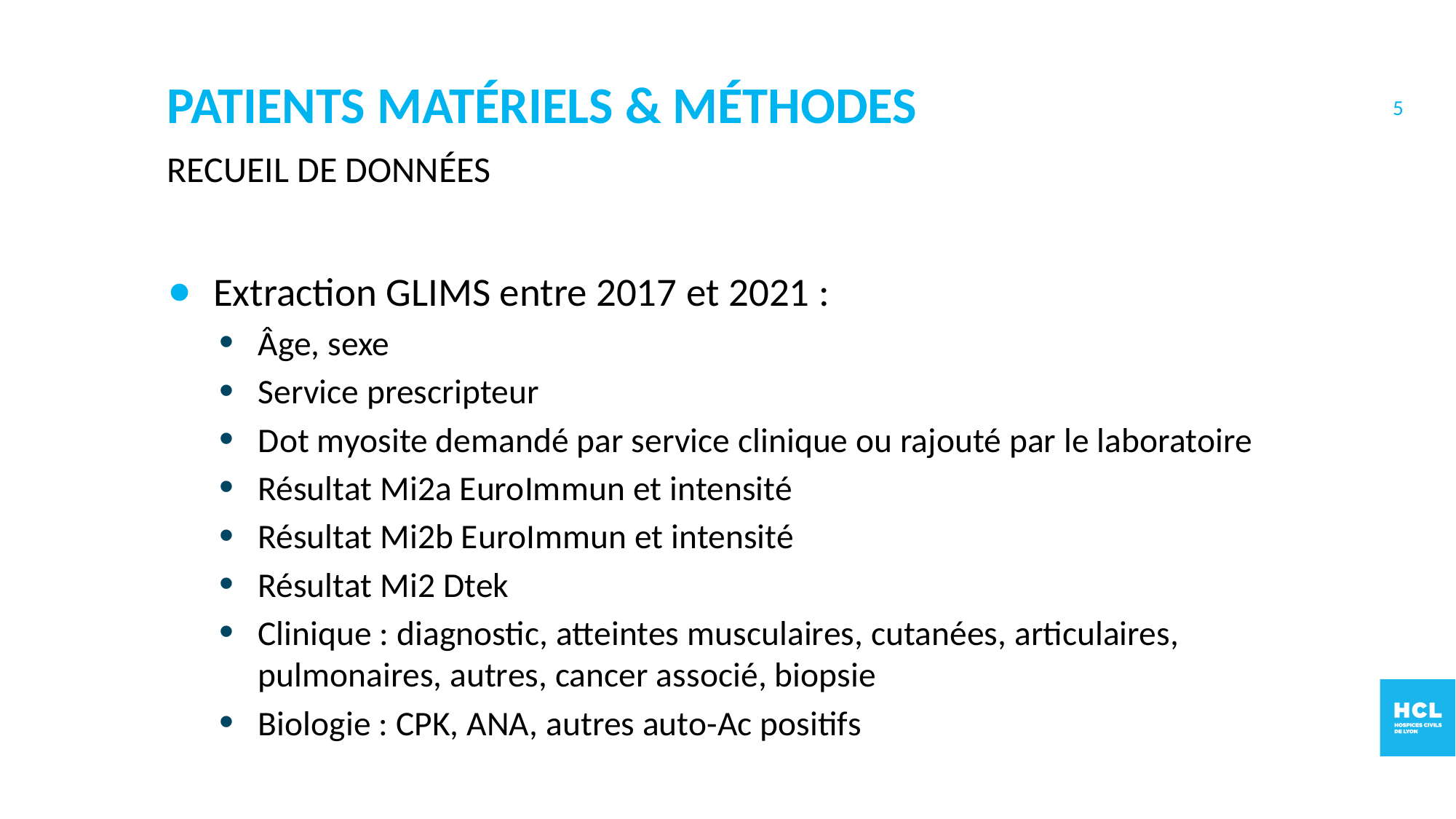

5
PATIENTS Matériels & méthodes
Recueil de données
Extraction GLIMS entre 2017 et 2021 :
Âge, sexe
Service prescripteur
Dot myosite demandé par service clinique ou rajouté par le laboratoire
Résultat Mi2a EuroImmun et intensité
Résultat Mi2b EuroImmun et intensité
Résultat Mi2 Dtek
Clinique : diagnostic, atteintes musculaires, cutanées, articulaires, pulmonaires, autres, cancer associé, biopsie
Biologie : CPK, ANA, autres auto-Ac positifs